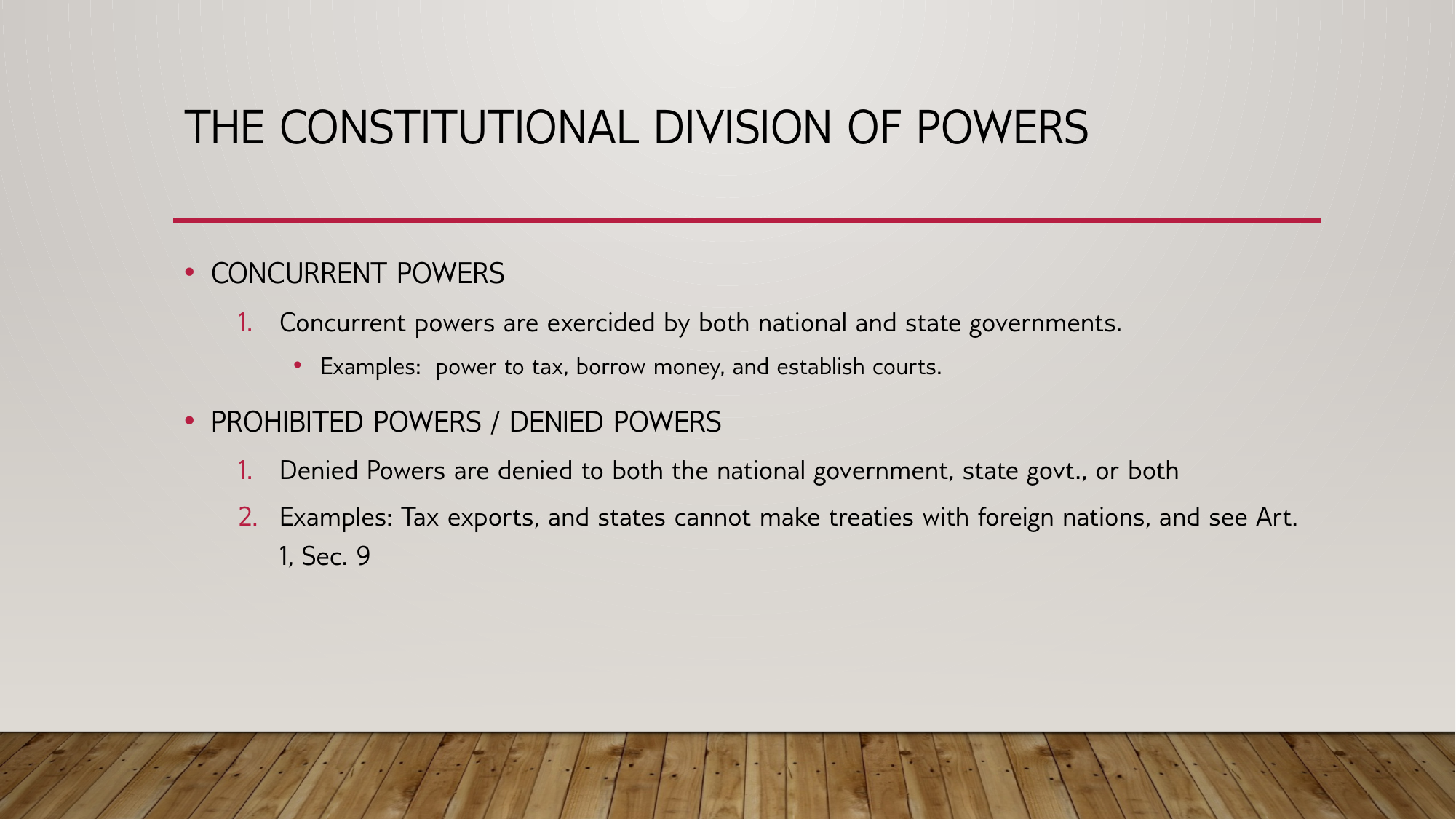

# The constitutional division of powers
CONCURRENT POWERS
Concurrent powers are exercided by both national and state governments.
Examples:  power to tax, borrow money, and establish courts.
PROHIBITED POWERS / DENIED POWERS
Denied Powers are denied to both the national government, state govt., or both
Examples: Tax exports, and states cannot make treaties with foreign nations, and see Art. 1, Sec. 9